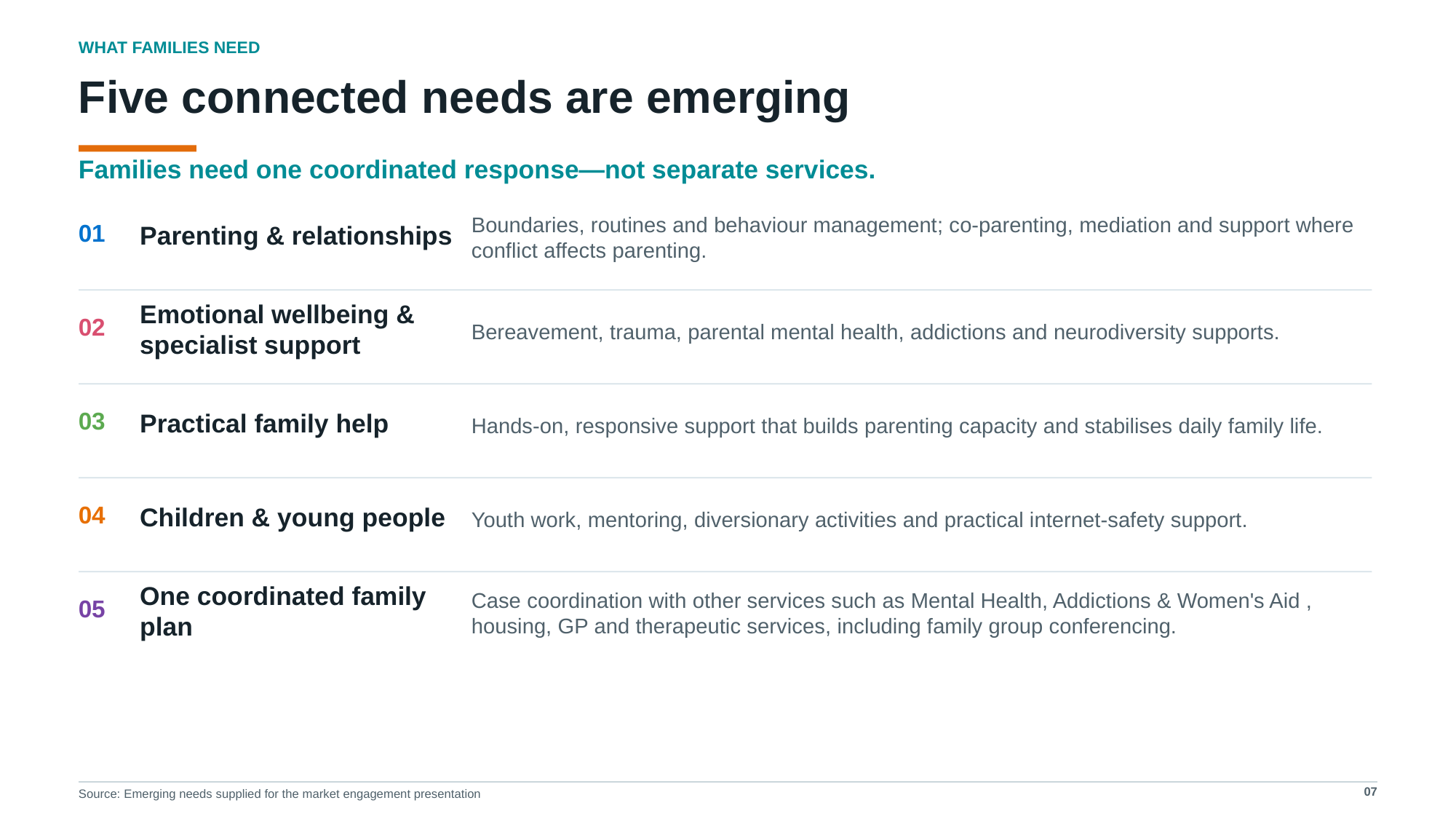

WHAT FAMILIES NEED
Five connected needs are emerging

Families need one coordinated response—not separate services.
Boundaries, routines and behaviour management; co-parenting, mediation and support where conflict affects parenting.
Parenting & relationships
01

Emotional wellbeing & specialist support
02
Bereavement, trauma, parental mental health, addictions and neurodiversity supports.

Hands-on, responsive support that builds parenting capacity and stabilises daily family life.
Practical family help
03

Youth work, mentoring, diversionary activities and practical internet-safety support.
Children & young people
04

One coordinated family plan
05
Case coordination with other services such as Mental Health, Addictions & Women's Aid , housing, GP and therapeutic services, including family group conferencing.
07
Source: Emerging needs supplied for the market engagement presentation